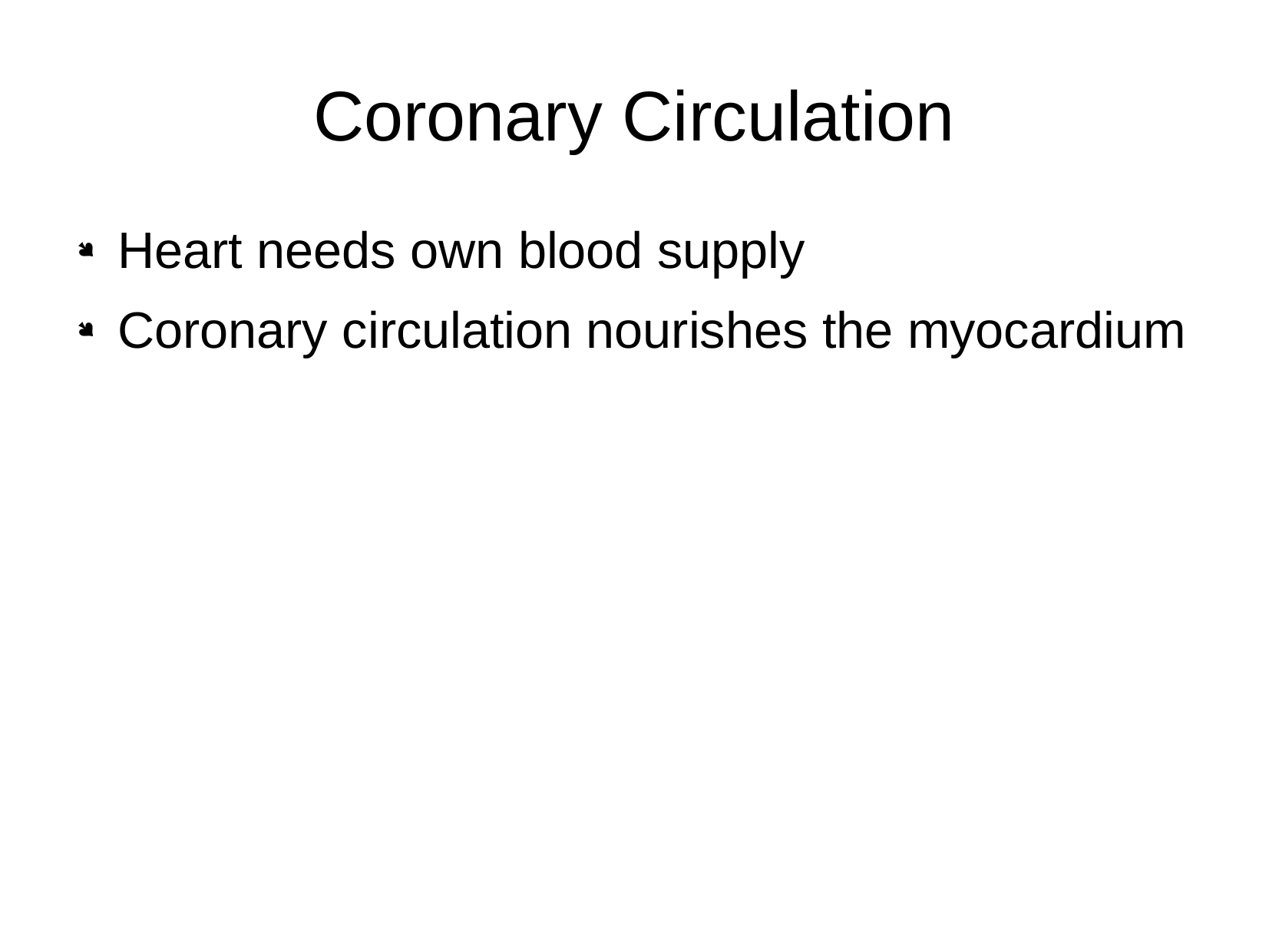

# Coronary Circulation
Heart needs own blood supply
Coronary circulation nourishes the myocardium